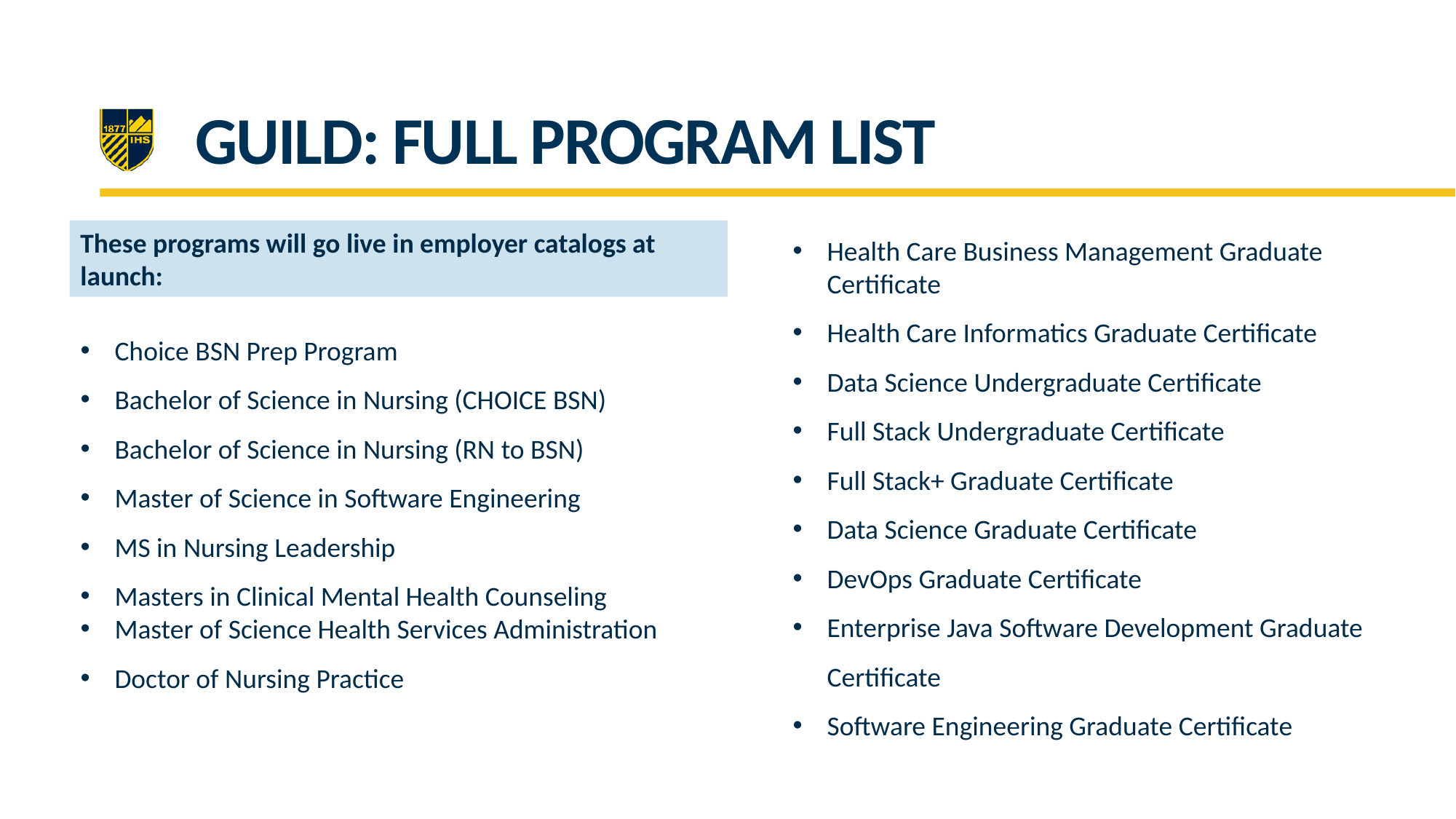

# Guild: full program list
These programs will go live in employer catalogs at launch:
Health Care Business Management Graduate Certificate
Health Care Informatics Graduate Certificate
Data Science Undergraduate Certificate
Full Stack Undergraduate Certificate
Full Stack+ Graduate Certificate
Data Science Graduate Certificate
DevOps Graduate Certificate
Enterprise Java Software Development Graduate Certificate
Software Engineering Graduate Certificate
Choice BSN Prep Program
Bachelor of Science in Nursing (CHOICE BSN)
Bachelor of Science in Nursing (RN to BSN)
Master of Science in Software Engineering
MS in Nursing Leadership
Masters in Clinical Mental Health Counseling
Master of Science Health Services Administration
Doctor of Nursing Practice